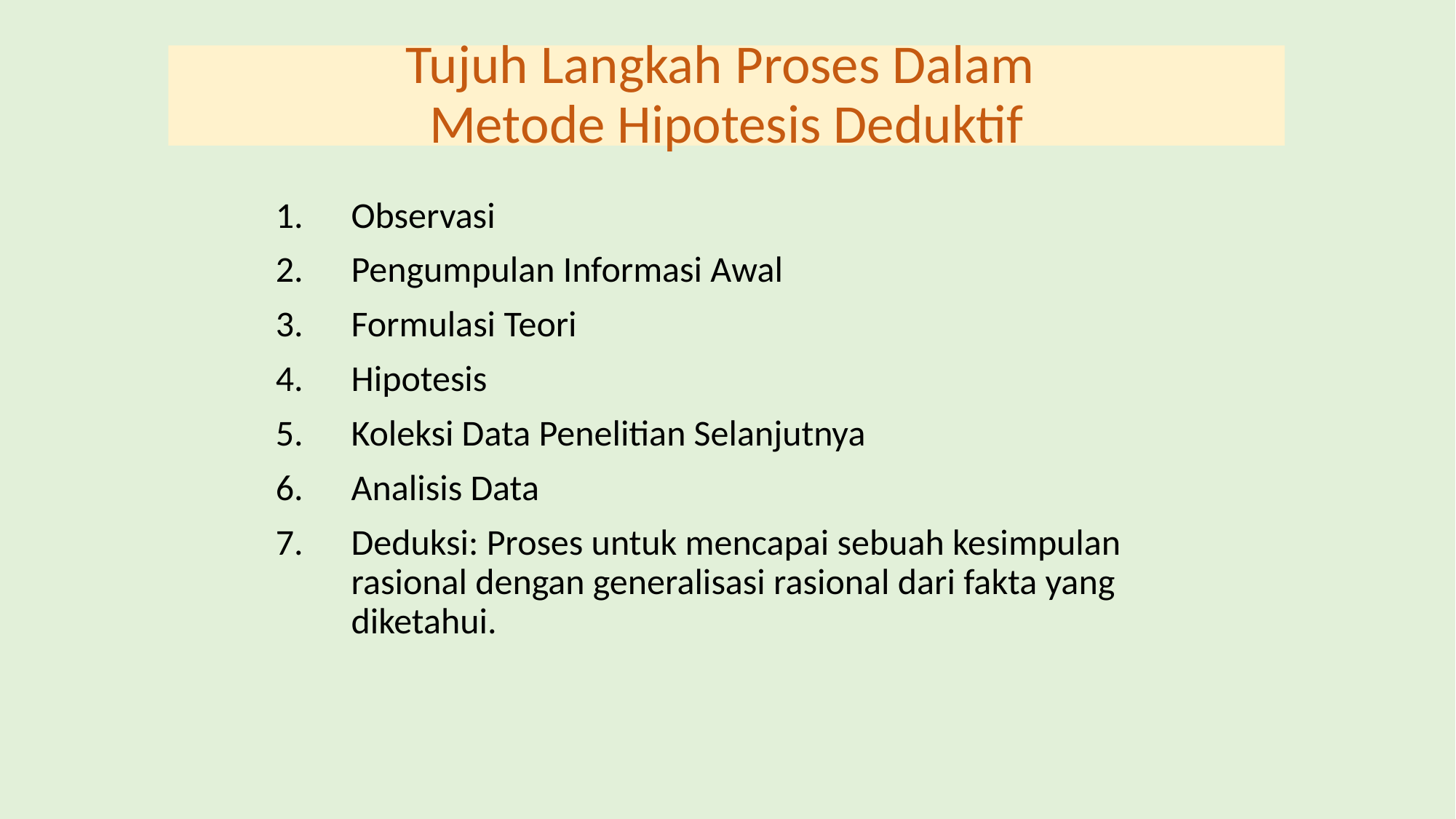

# Tujuh Langkah Proses Dalam Metode Hipotesis Deduktif
Observasi
Pengumpulan Informasi Awal
Formulasi Teori
Hipotesis
Koleksi Data Penelitian Selanjutnya
Analisis Data
Deduksi: Proses untuk mencapai sebuah kesimpulan rasional dengan generalisasi rasional dari fakta yang diketahui.